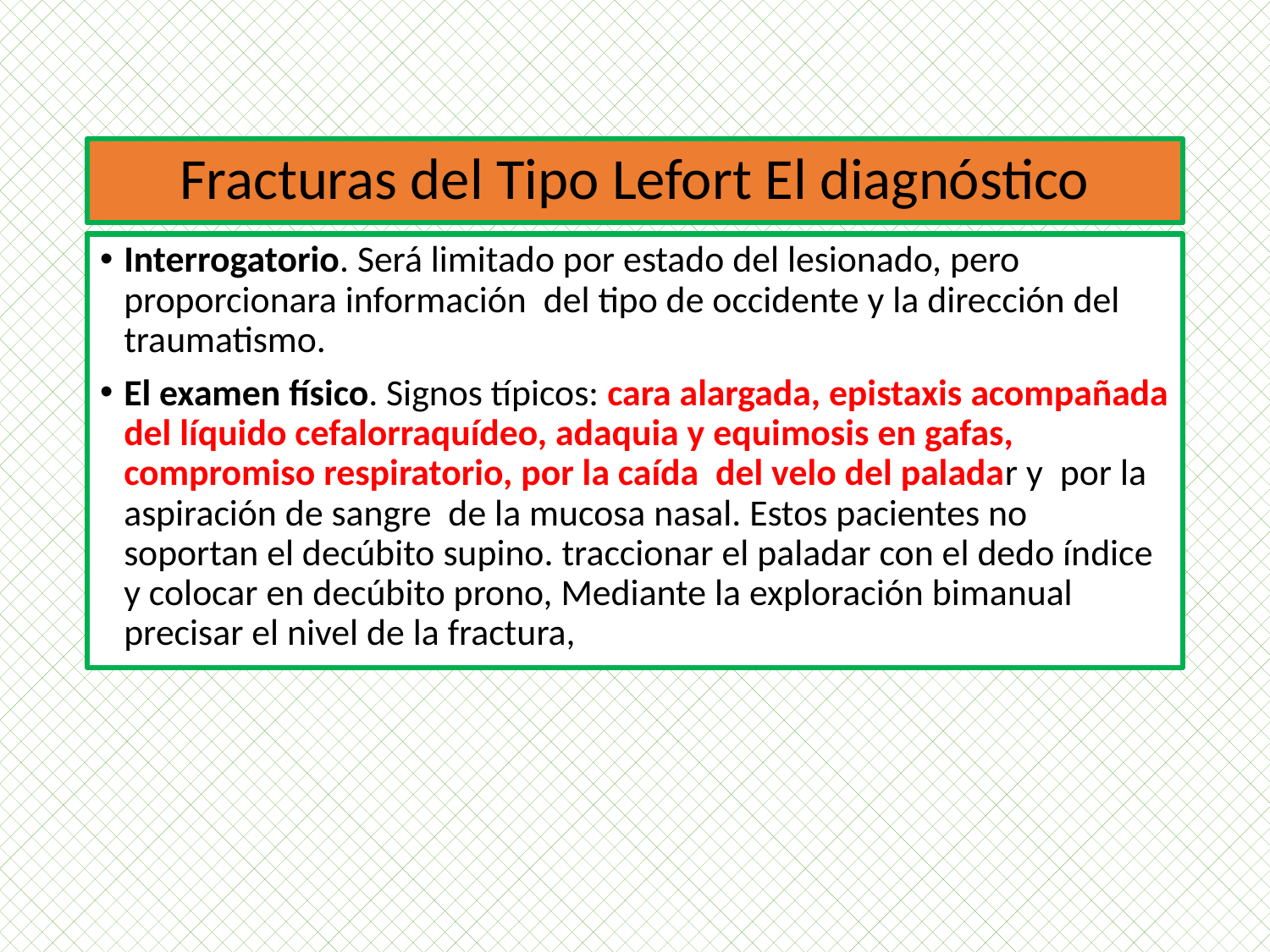

# Fracturas del Tipo Lefort El diagnóstico
Interrogatorio. Será limitado por estado del lesionado, pero proporcionara información  del tipo de occidente y la dirección del traumatismo.
El examen físico. Signos típicos: cara alargada, epistaxis acompañada del líquido cefalorraquídeo, adaquia y equimosis en gafas, compromiso respiratorio, por la caída  del velo del paladar y  por la aspiración de sangre  de la mucosa nasal. Estos pacientes no soportan el decúbito supino. traccionar el paladar con el dedo índice y colocar en decúbito prono, Mediante la exploración bimanual precisar el nivel de la fractura,